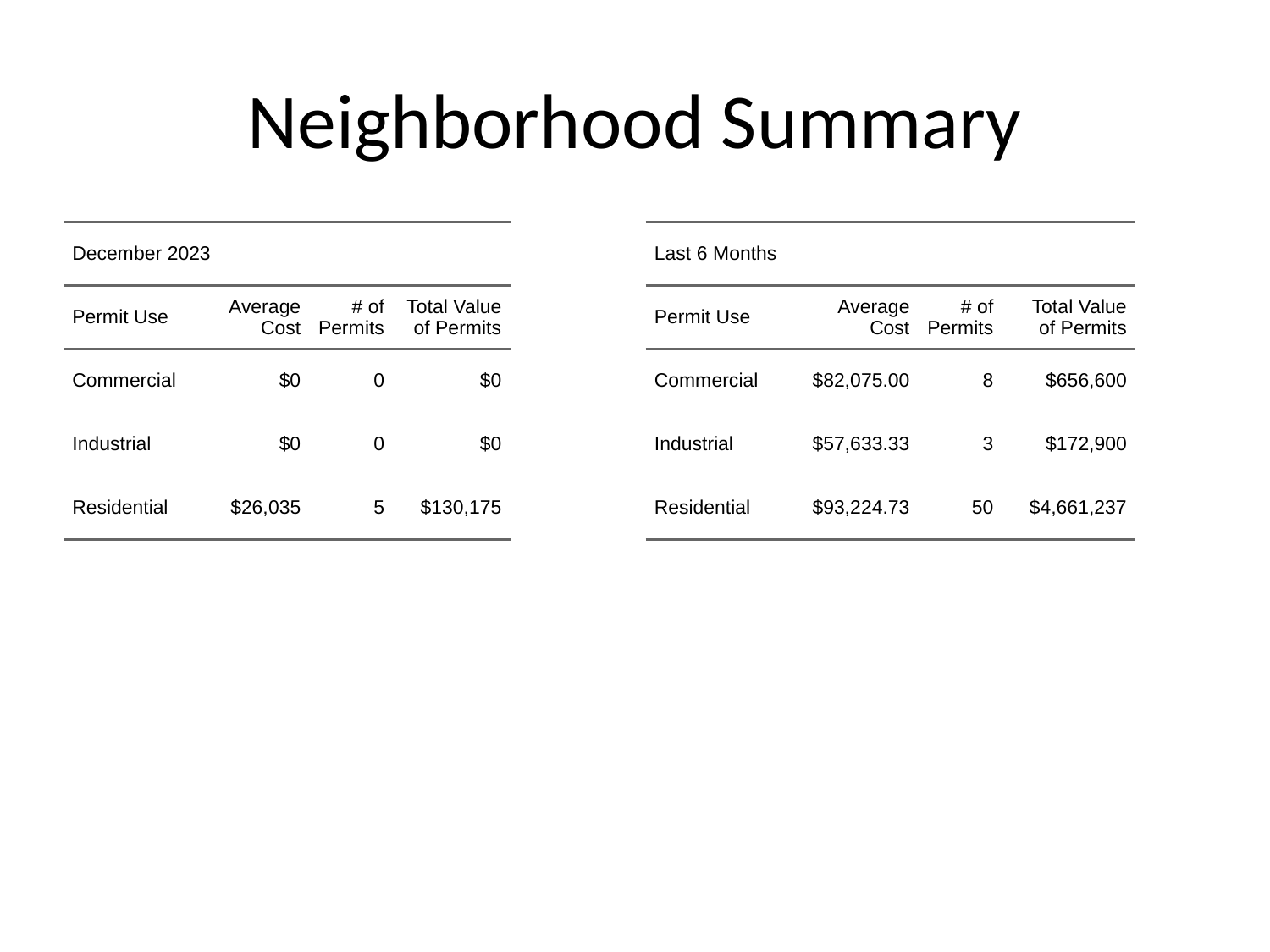

# Neighborhood Summary
| December 2023 | December 2023 | December 2023 | December 2023 |
| --- | --- | --- | --- |
| Permit Use | Average Cost | # of Permits | Total Value of Permits |
| Commercial | $0 | 0 | $0 |
| Industrial | $0 | 0 | $0 |
| Residential | $26,035 | 5 | $130,175 |
| Last 6 Months | Last 6 Months | Last 6 Months | Last 6 Months |
| --- | --- | --- | --- |
| Permit Use | Average Cost | # of Permits | Total Value of Permits |
| Commercial | $82,075.00 | 8 | $656,600 |
| Industrial | $57,633.33 | 3 | $172,900 |
| Residential | $93,224.73 | 50 | $4,661,237 |